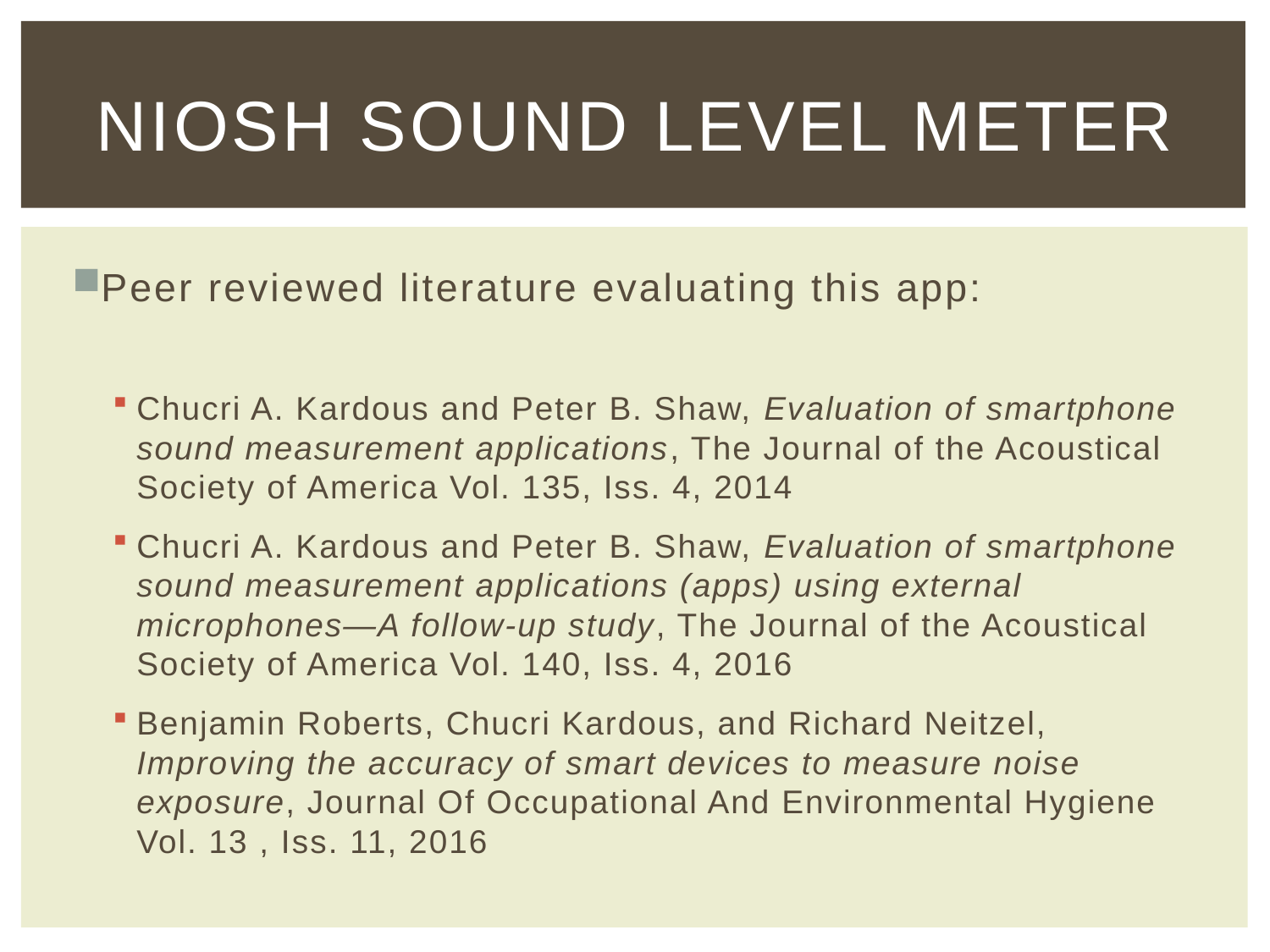

# NIOSH Sound Level Meter
Peer reviewed literature evaluating this app:

Chucri A. Kardous and Peter B. Shaw, Evaluation of smartphone sound measurement applications, The Journal of the Acoustical Society of America Vol. 135, Iss. 4, 2014
Chucri A. Kardous and Peter B. Shaw, Evaluation of smartphone sound measurement applications (apps) using external microphones—A follow-up study, The Journal of the Acoustical Society of America Vol. 140, Iss. 4, 2016
Benjamin Roberts, Chucri Kardous, and Richard Neitzel, Improving the accuracy of smart devices to measure noise exposure, Journal Of Occupational And Environmental Hygiene Vol. 13 , Iss. 11, 2016